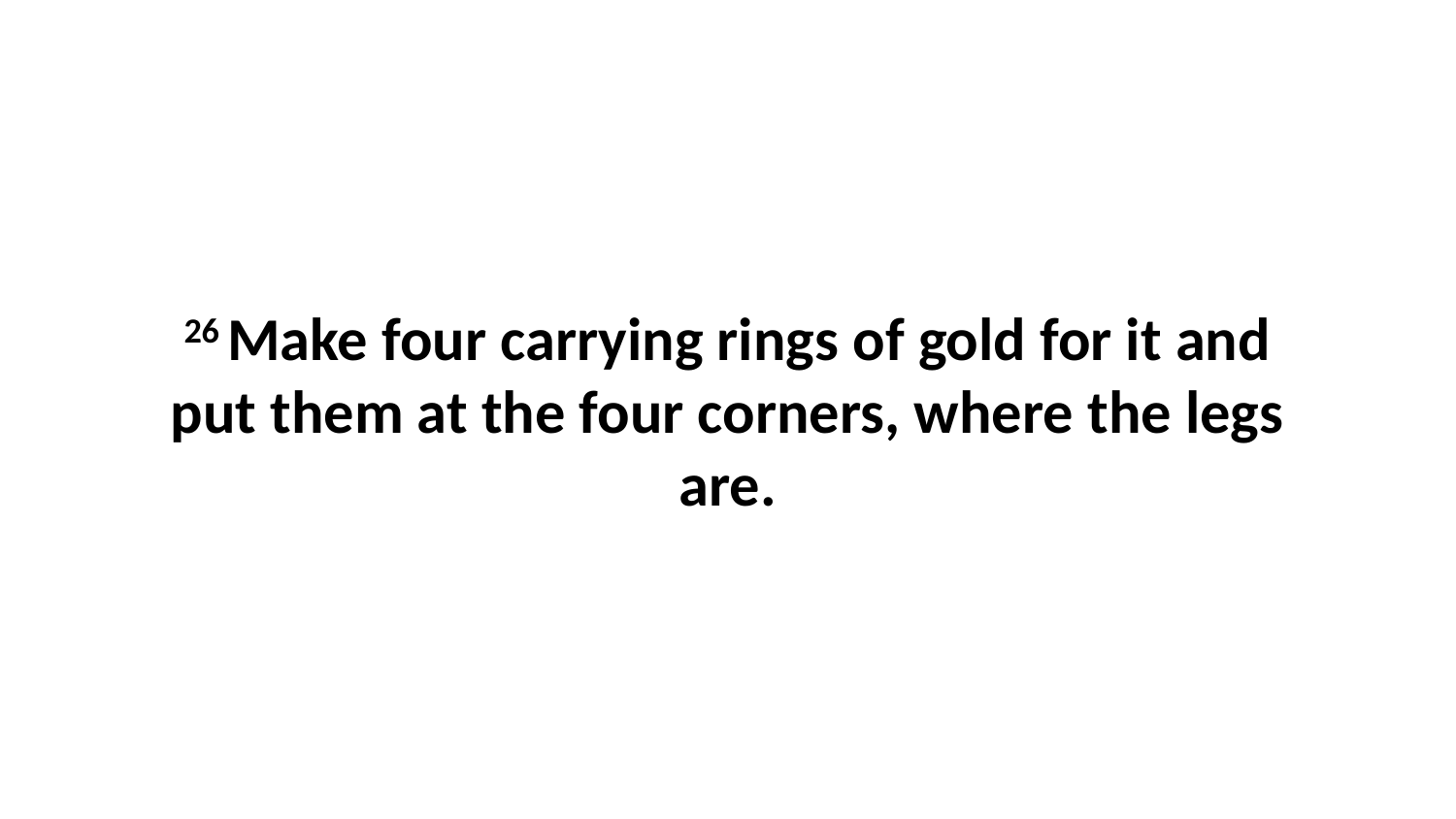

26 Make four carrying rings of gold for it and put them at the four corners, where the legs are.